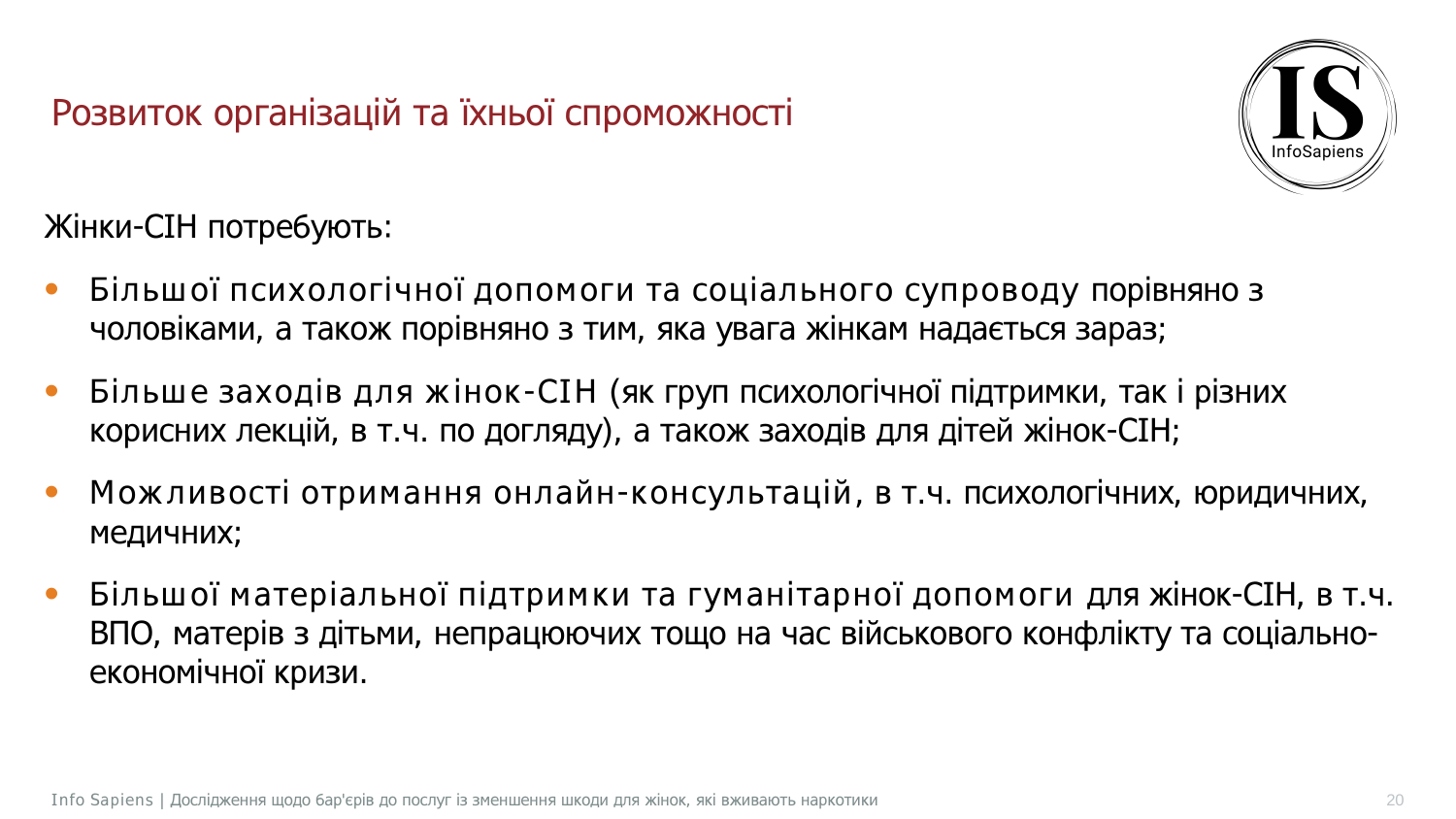

# Розвиток організацій та їхньої спроможності
Жінки-СІН потребують:
Більшої психологічної допомоги та соціального супроводу порівняно з чоловіками, а також порівняно з тим, яка увага жінкам надається зараз;
Більше заходів для жінок-СІН (як груп психологічної підтримки, так і різних корисних лекцій, в т.ч. по догляду), а також заходів для дітей жінок-СІН;
Можливості отримання онлайн-консультацій, в т.ч. психологічних, юридичних, медичних;
Більшої матеріальної підтримки та гуманітарної допомоги для жінок-СІН, в т.ч. ВПО, матерів з дітьми, непрацюючих тощо на час військового конфлікту та соціально-економічної кризи.